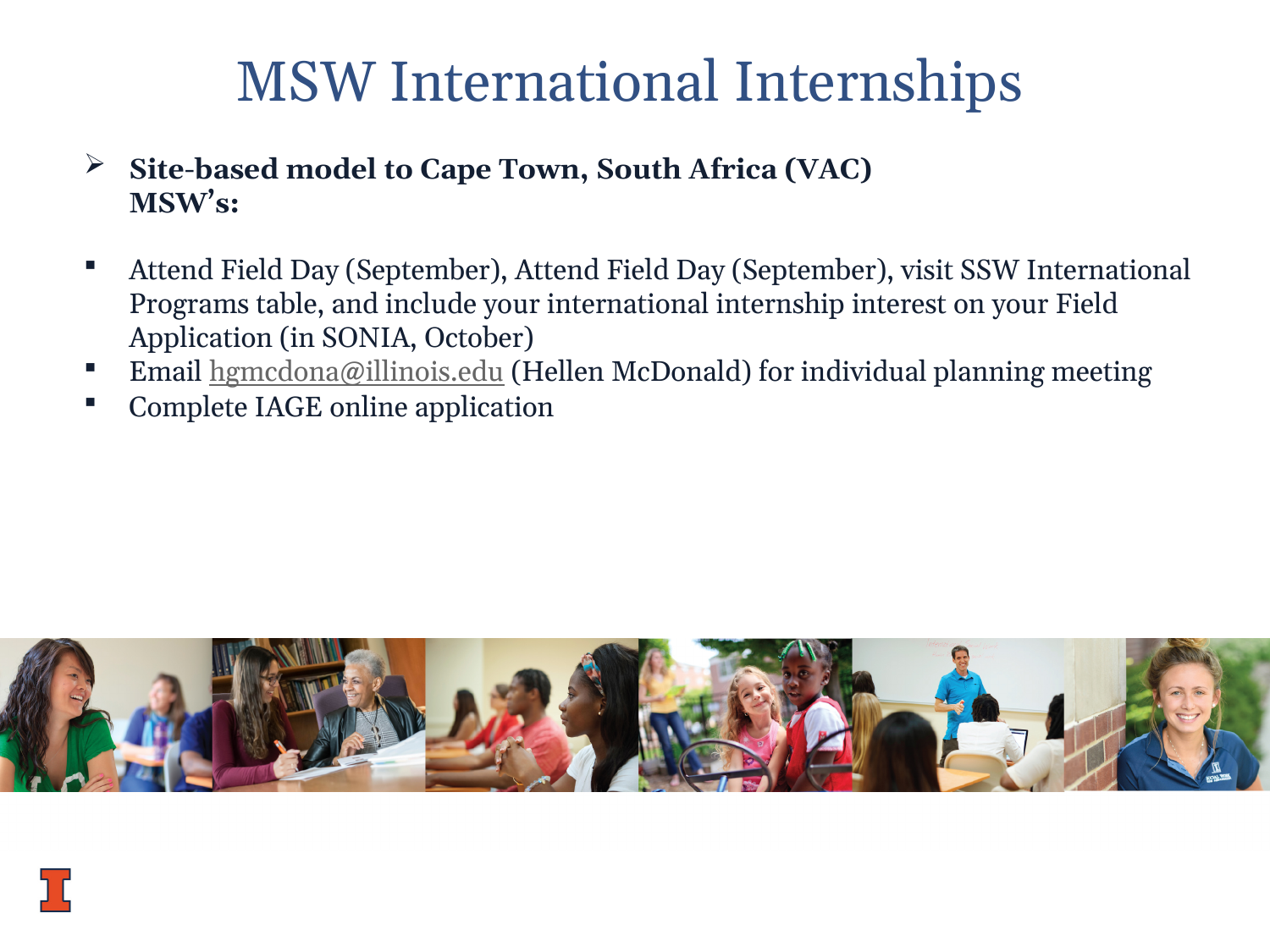

MSW International Internships
Site-based model to Cape Town, South Africa (VAC)
MSW’s:

Attend Field Day (September), Attend Field Day (September), visit SSW International Programs table, and include your international internship interest on your Field Application (in SONIA, October)
Email hgmcdona@illinois.edu (Hellen McDonald) for individual planning meeting
Complete IAGE online application